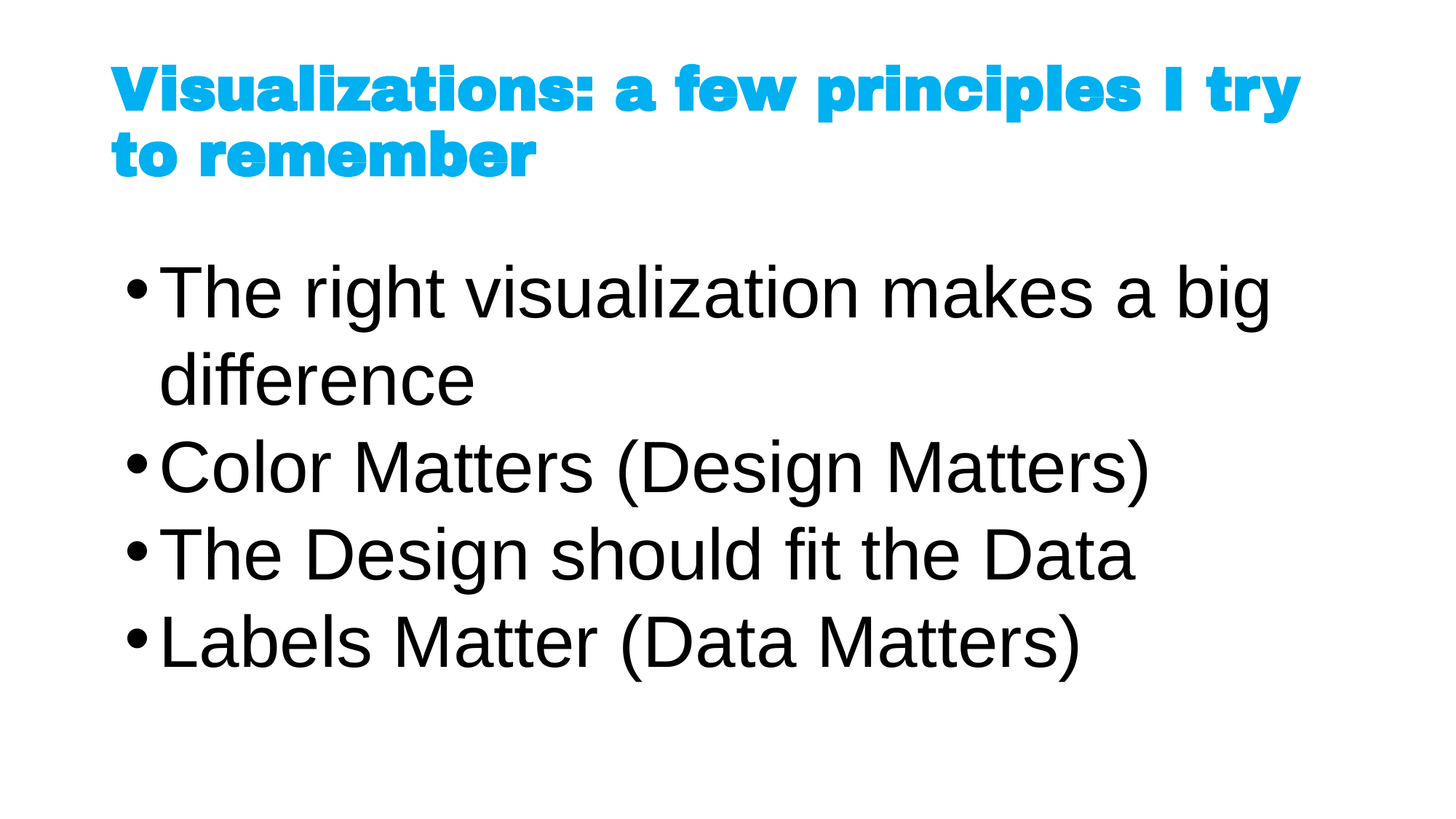

# Visualizations: a few principles I try to remember
The right visualization makes a big difference
Color Matters (Design Matters)
The Design should fit the Data
Labels Matter (Data Matters)